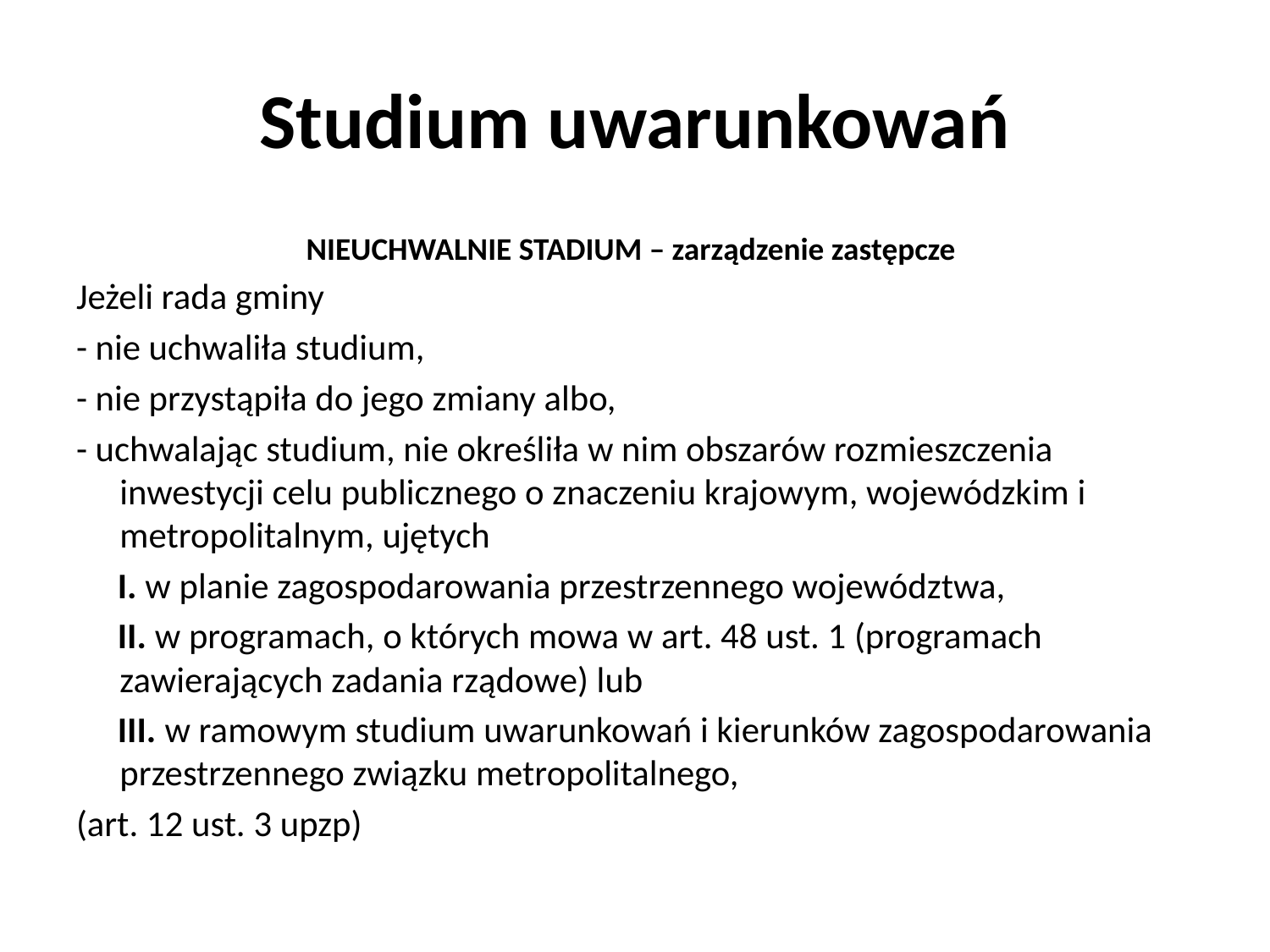

# Studium uwarunkowań
NIEUCHWALNIE STADIUM – zarządzenie zastępcze
Jeżeli rada gminy
- nie uchwaliła studium,
- nie przystąpiła do jego zmiany albo,
- uchwalając studium, nie określiła w nim obszarów rozmieszczenia inwestycji celu publicznego o znaczeniu krajowym, wojewódzkim i metropolitalnym, ujętych
     I. w planie zagospodarowania przestrzennego województwa,
     II. w programach, o których mowa w art. 48 ust. 1 (programach zawierających zadania rządowe) lub
     III. w ramowym studium uwarunkowań i kierunków zagospodarowania przestrzennego związku metropolitalnego,
(art. 12 ust. 3 upzp)